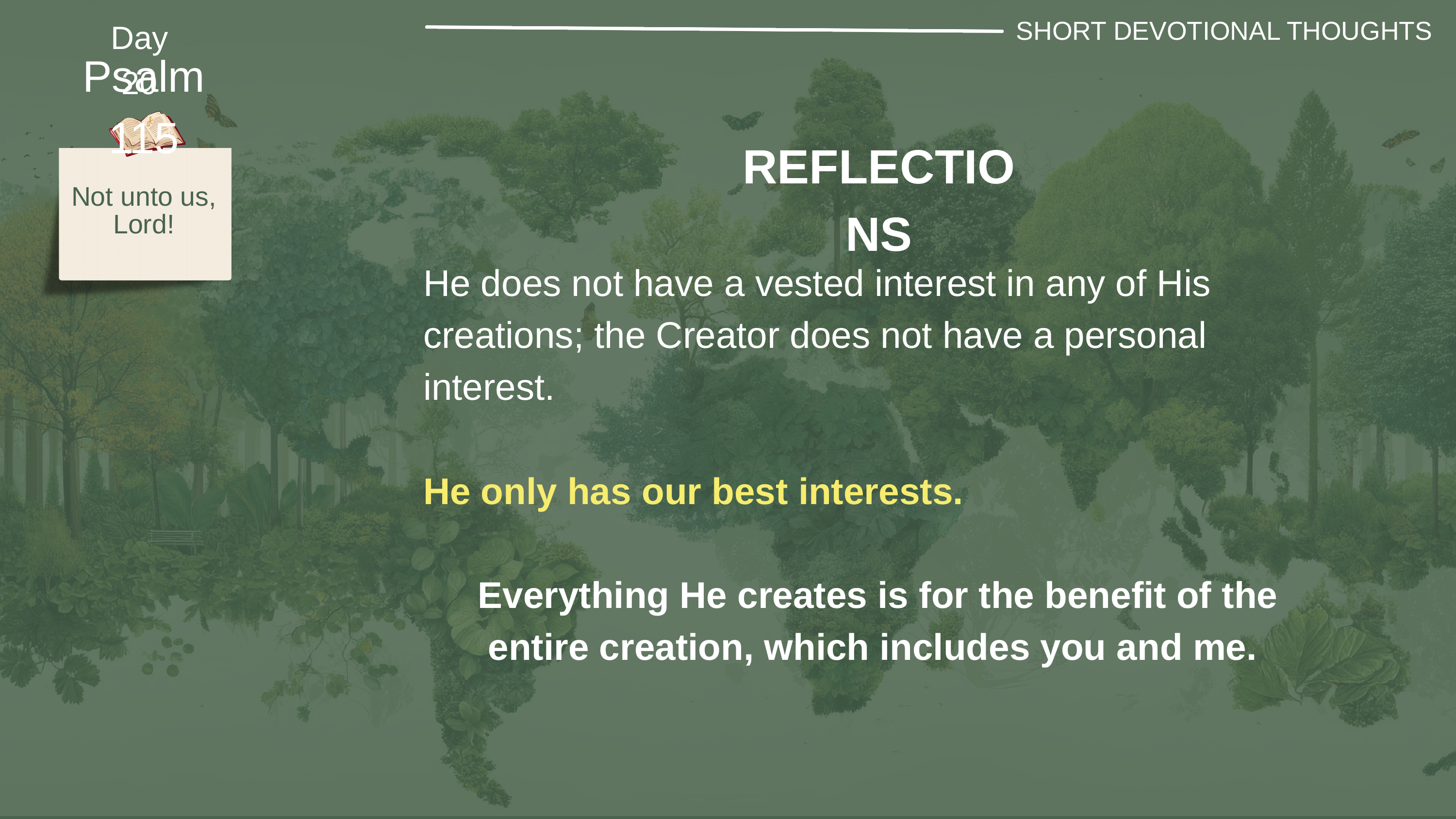

SHORT DEVOTIONAL THOUGHTS
Day 20

Psalm 115

REFLECTIONS

Not unto us, Lord!
He does not have a vested interest in any of His creations; the Creator does not have a personal interest.

He only has our best interests.

Everything He creates is for the benefit of the entire creation, which includes you and me.